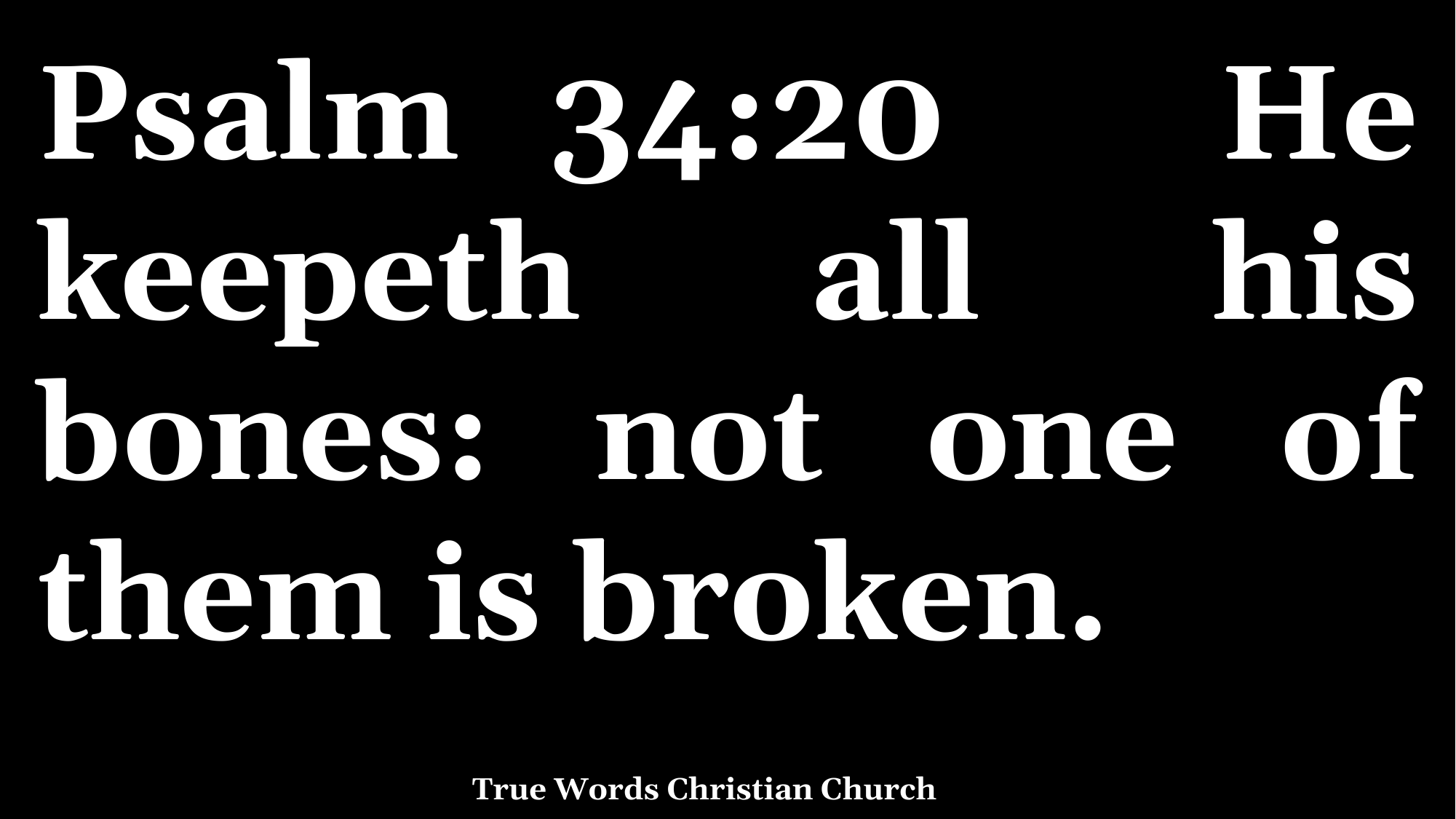

Psalm 34:20   He keepeth all his bones: not one of them is broken.
True Words Christian Church